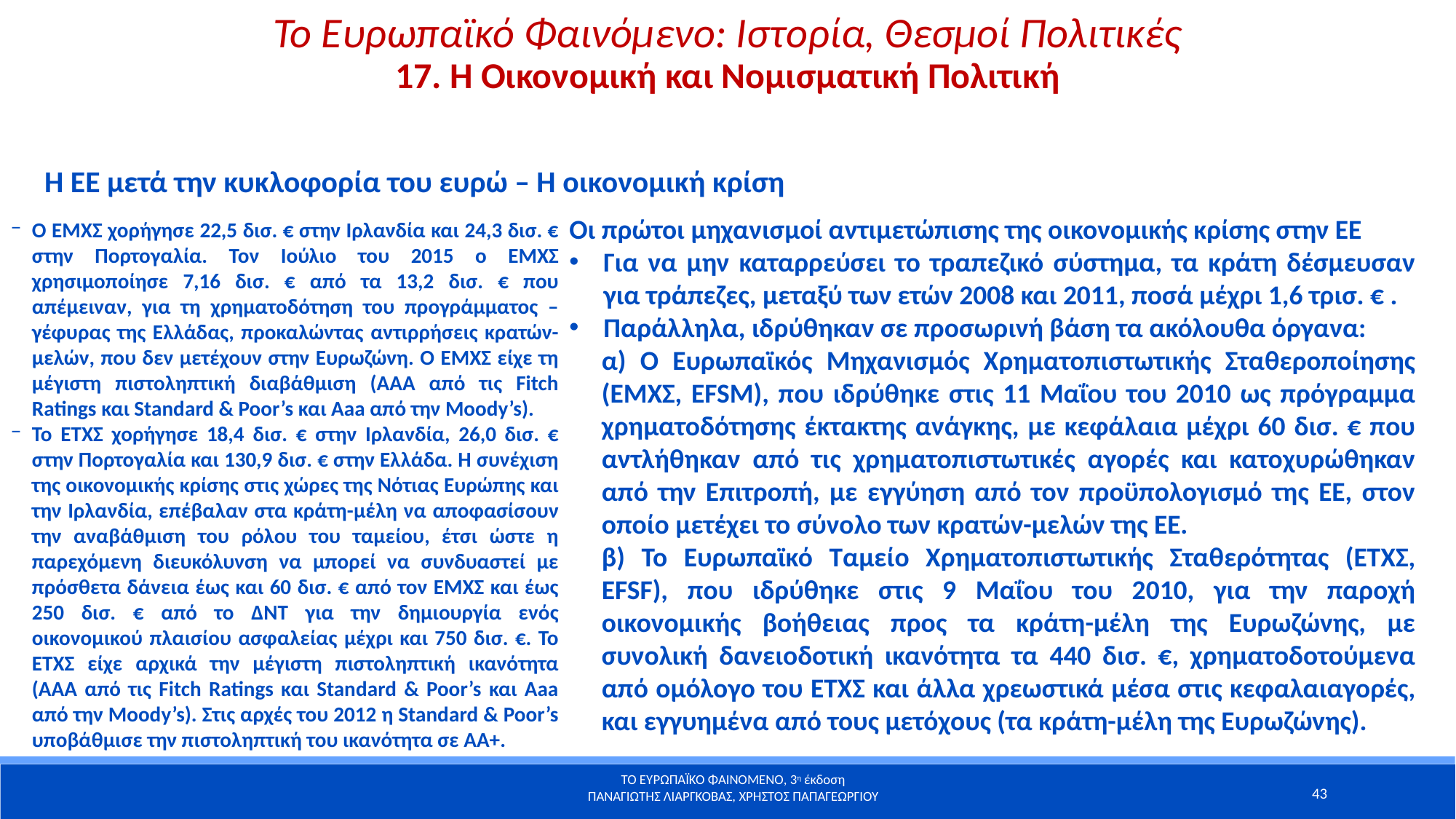

Το Ευρωπαϊκό Φαινόμενο: Ιστορία, Θεσμοί Πολιτικές
17. Η Οικονομική και Νομισματική Πολιτική
Η ΕΕ μετά την κυκλοφορία του ευρώ – Η οικονομική κρίση
Οι πρώτοι μηχανισμοί αντιμετώπισης της οικονομικής κρίσης στην ΕΕ
Για να μην καταρρεύσει το τραπεζικό σύστημα, τα κράτη δέσμευσαν για τράπεζες, μεταξύ των ετών 2008 και 2011, ποσά μέχρι 1,6 τρισ. € .
Παράλληλα, ιδρύθηκαν σε προσωρινή βάση τα ακόλουθα όργανα:
α) Ο Ευρωπαϊκός Μηχανισμός Χρηματοπιστωτικής Σταθεροποίησης (ΕΜΧΣ, EFSM), που ιδρύθηκε στις 11 Μαΐου του 2010 ως πρόγραμμα χρηματοδότησης έκτακτης ανάγκης, με κεφάλαια μέχρι 60 δισ. € που αντλήθηκαν από τις χρηματοπιστωτικές αγορές και κατοχυρώθηκαν από την Επιτροπή, με εγγύηση από τον προϋπολογισμό της ΕΕ, στον οποίο μετέχει το σύνολο των κρατών-μελών της ΕΕ.
β) Το Ευρωπαϊκό Ταμείο Χρηματοπιστωτικής Σταθερότητας (ΕΤΧΣ, EFSF), που ιδρύθηκε στις 9 Μαΐου του 2010, για την παροχή οικονομικής βοήθειας προς τα κράτη-μέλη της Ευρωζώνης, με συνολική δανειοδοτική ικανότητα τα 440 δισ. €, χρηματοδοτούμενα από ομόλογο του ΕΤΧΣ και άλλα χρεωστικά μέσα στις κεφαλαιαγορές, και εγγυημένα από τους μετόχους (τα κράτη-μέλη της Ευρωζώνης).
Ο ΕΜΧΣ χορήγησε 22,5 δισ. € στην Ιρλανδία και 24,3 δισ. € στην Πορτογαλία. Τον Ιούλιο του 2015 ο ΕΜΧΣ χρησιμοποίησε 7,16 δισ. € από τα 13,2 δισ. € που απέμειναν, για τη χρηματοδότηση του προγράμματος – γέφυρας της Ελλάδας, προκαλώντας αντιρρήσεις κρατών-μελών, που δεν μετέχουν στην Ευρωζώνη. Ο ΕΜΧΣ είχε τη μέγιστη πιστοληπτική διαβάθμιση (AAA από τις Fitch Ratings και Standard & Poor’s και Αaa από την Moody’s).
Το ΕΤΧΣ χορήγησε 18,4 δισ. € στην Ιρλανδία, 26,0 δισ. € στην Πορτογαλία και 130,9 δισ. € στην Ελλάδα. Η συνέχιση της οικονομικής κρίσης στις χώρες της Νότιας Ευρώπης και την Ιρλανδία, επέβαλαν στα κράτη-μέλη να αποφασίσουν την αναβάθμιση του ρόλου του ταμείου, έτσι ώστε η παρεχόμενη διευκόλυνση να μπορεί να συνδυαστεί με πρόσθετα δάνεια έως και 60 δισ. € από τον ΕΜΧΣ και έως 250 δισ. € από το ΔΝΤ για την δημιουργία ενός οικονομικού πλαισίου ασφαλείας μέχρι και 750 δισ. €. Το ΕΤΧΣ είχε αρχικά την μέγιστη πιστοληπτική ικανότητα (AAA από τις Fitch Ratings και Standard & Poor’s και Αaa από την Moody’s). Στις αρχές του 2012 η Standard & Poor’s υποβάθμισε την πιστοληπτική του ικανότητα σε AA+.
43